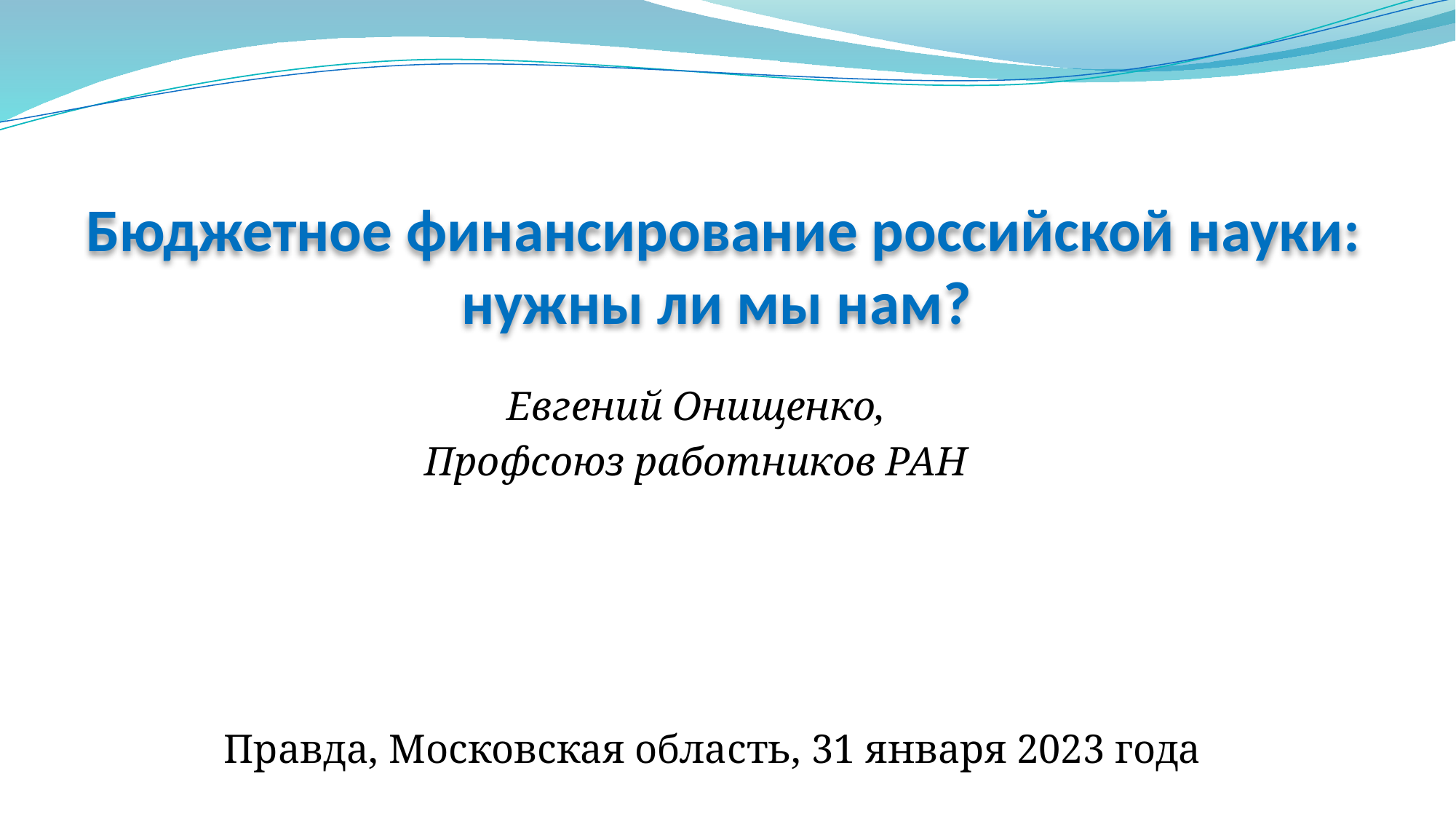

# Бюджетное финансирование российской науки: нужны ли мы нам?
Евгений Онищенко,
Профсоюз работников РАН
Правда, Московская область, 31 января 2023 года